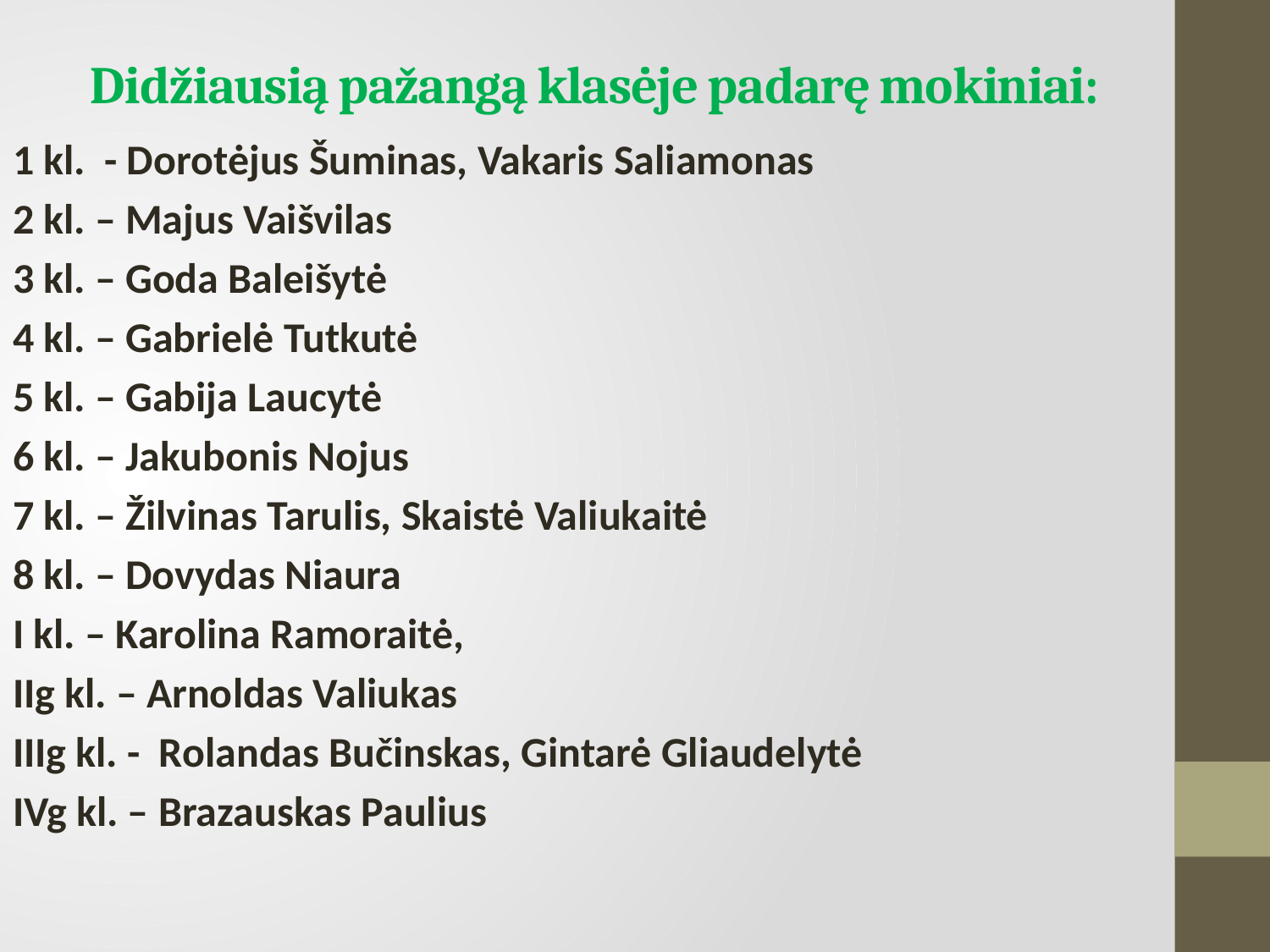

# Didžiausią pažangą klasėje padarę mokiniai:
1 kl.  - Dorotėjus Šuminas, Vakaris Saliamonas
2 kl. – Majus Vaišvilas
3 kl. – Goda Baleišytė
4 kl. – Gabrielė Tutkutė
5 kl. – Gabija Laucytė
6 kl. – Jakubonis Nojus
7 kl. – Žilvinas Tarulis, Skaistė Valiukaitė
8 kl. – Dovydas Niaura
I kl. – Karolina Ramoraitė,
IIg kl. – Arnoldas Valiukas
IIIg kl. -  Rolandas Bučinskas, Gintarė Gliaudelytė
IVg kl. – Brazauskas Paulius